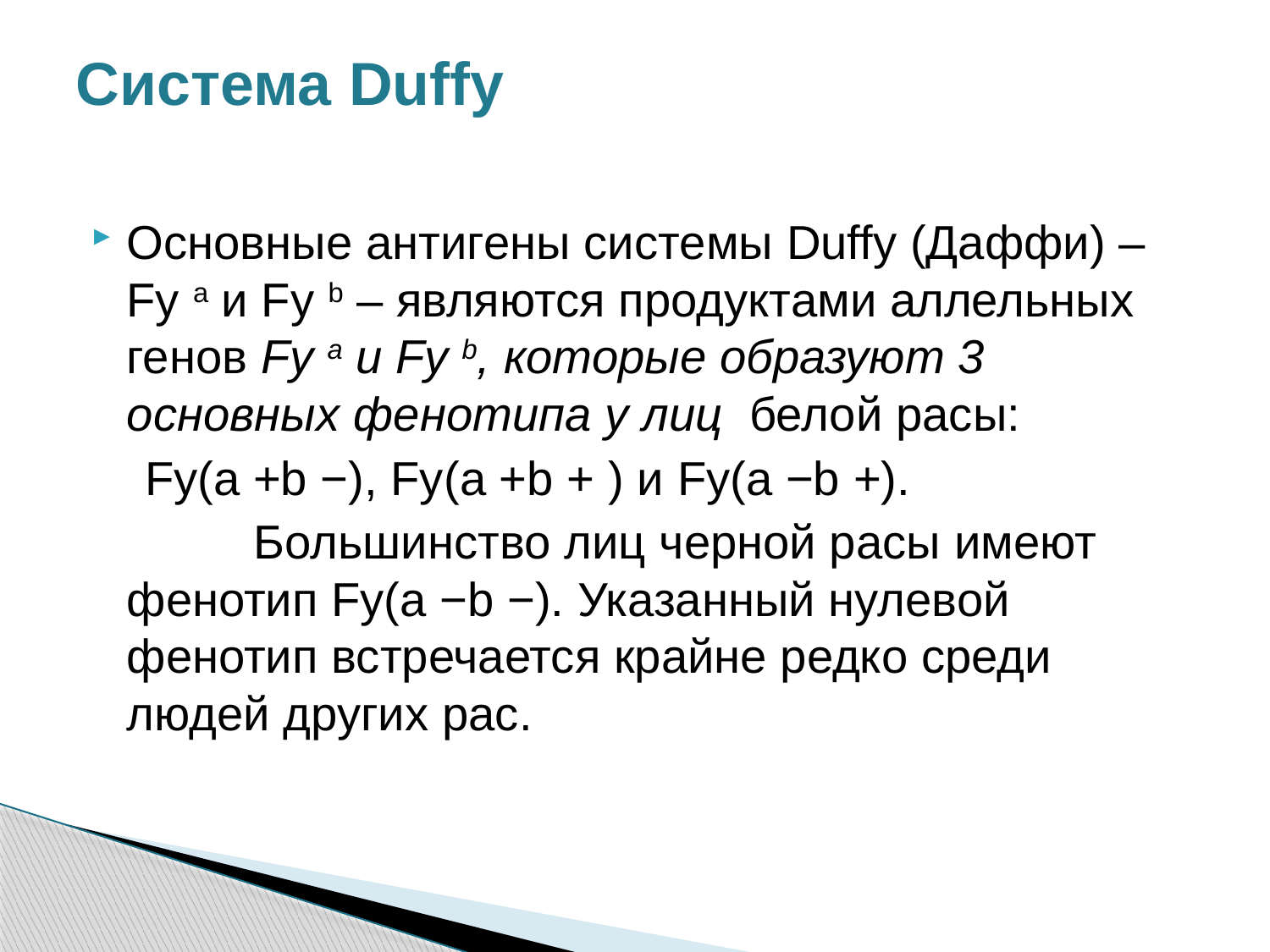

# Система Duffy
Основные антигены системы Duffy (Даффи) – Fy a и Fy b – являются продуктами аллельных генов Fy a и Fy b, которые образуют 3 основных фенотипа у лиц  белой расы:
    Fy(a +b −), Fy(a +b + ) и Fy(a −b +).
		Большинство лиц черной расы имеют фенотип Fy(a −b −). Указанный нулевой фенотип встречается крайне редко среди людей других рас.